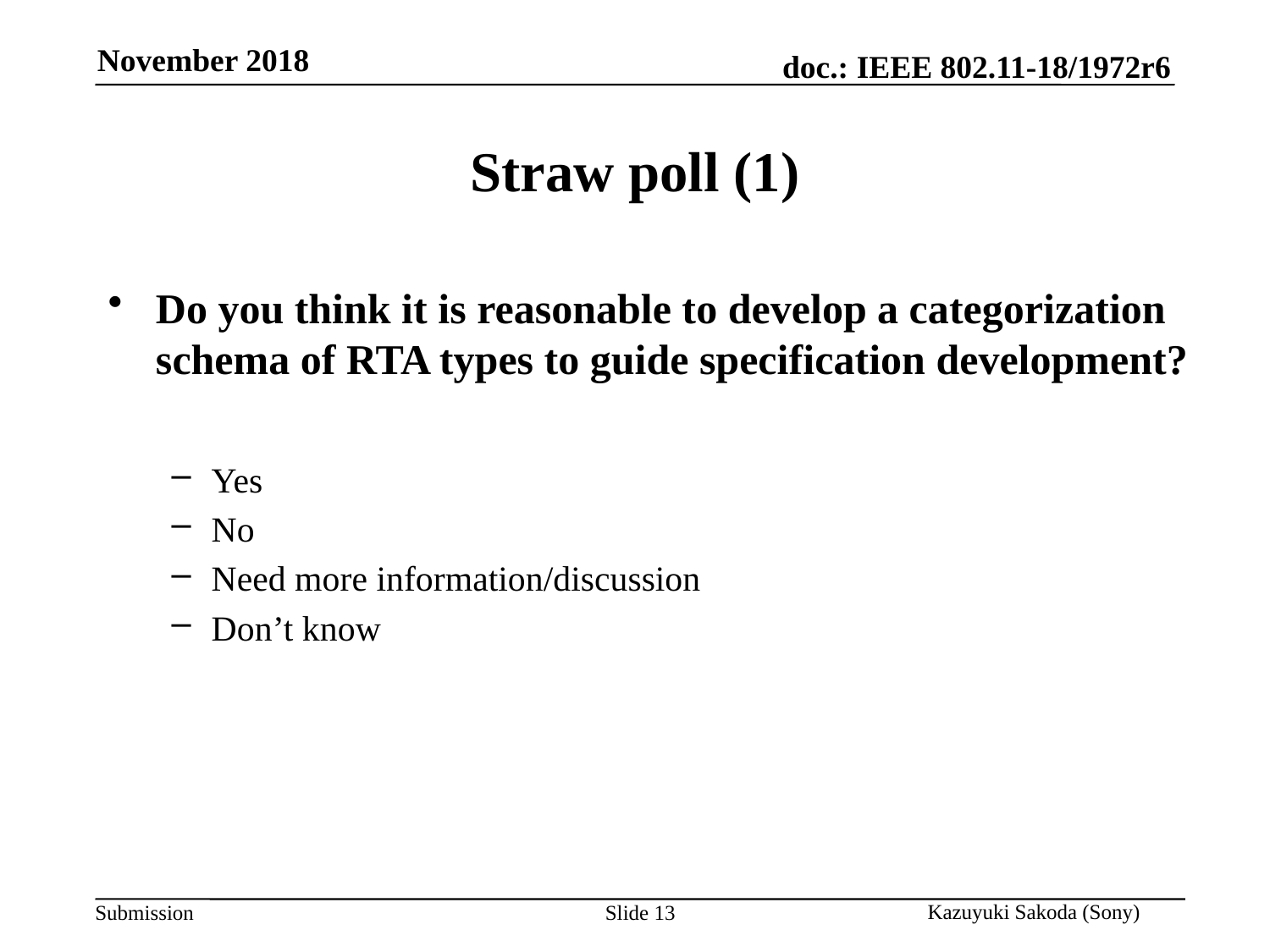

# Straw poll (1)
Do you think it is reasonable to develop a categorization schema of RTA types to guide specification development?

Yes
No
Need more information/discussion
Don’t know

Slide 13